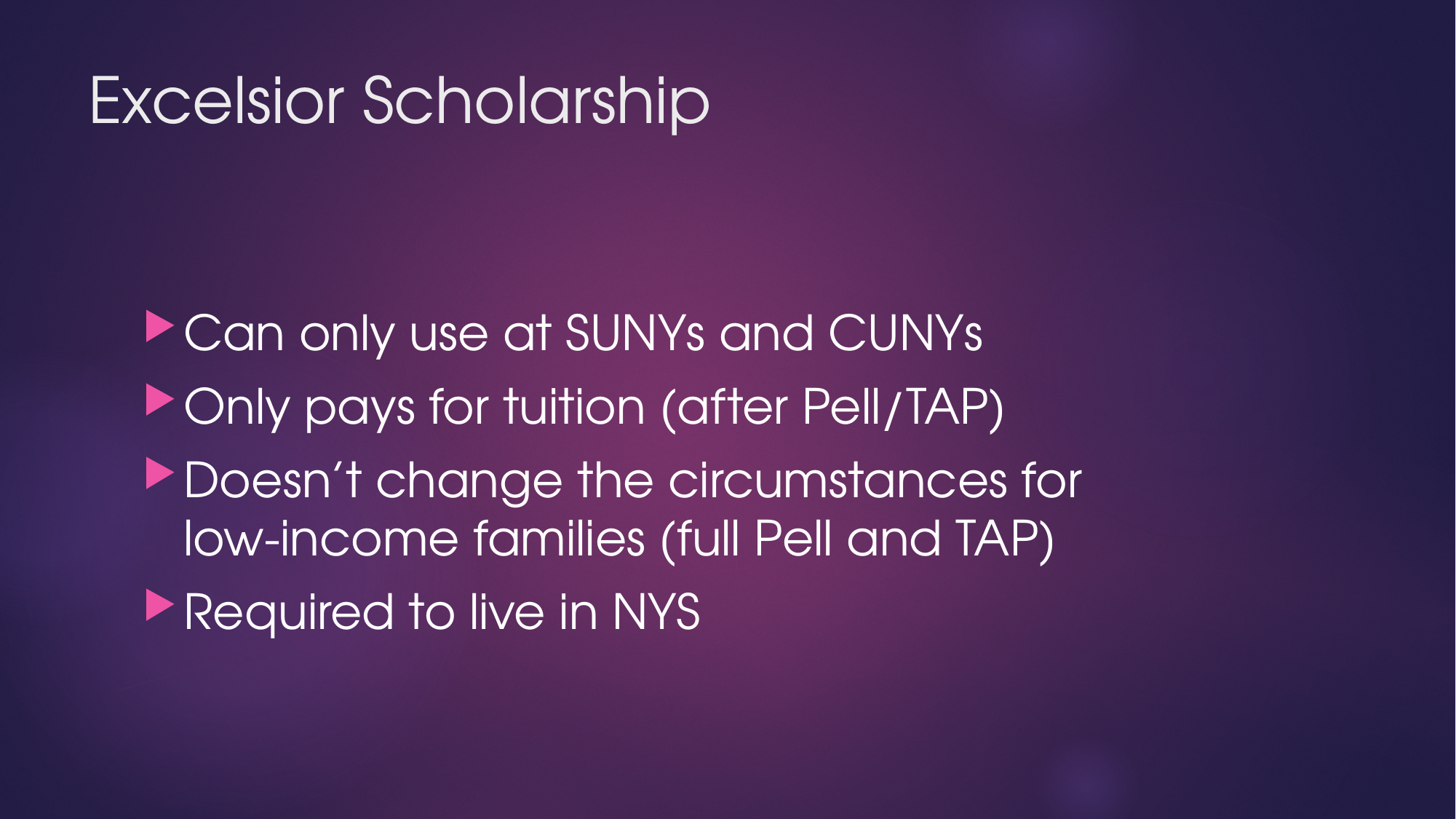

# Excelsior Scholarship

Can only use at SUNYs and CUNYs
Only pays for tuition (after Pell/TAP)
Doesn’t change the circumstances for low-income families (full Pell and TAP)
Required to live in NYS